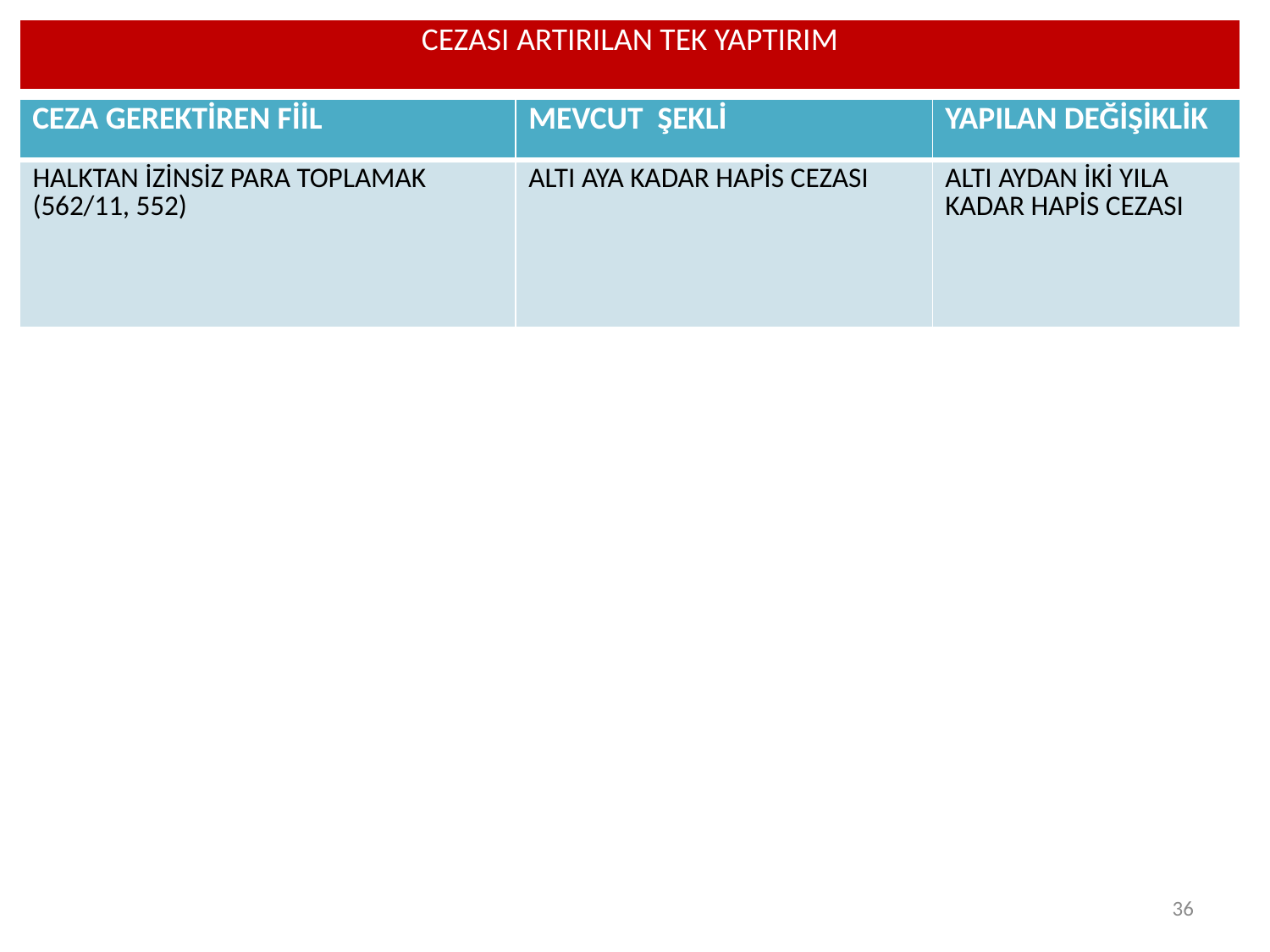

| CEZASI ARTIRILAN TEK YAPTIRIM |
| --- |
| CEZA GEREKTİREN FİİL | MEVCUT ŞEKLİ | YAPILAN DEĞİŞİKLİK |
| --- | --- | --- |
| HALKTAN İZİNSİZ PARA TOPLAMAK (562/11, 552) | ALTI AYA KADAR HAPİS CEZASI | ALTI AYDAN İKİ YILA KADAR HAPİS CEZASI |
36